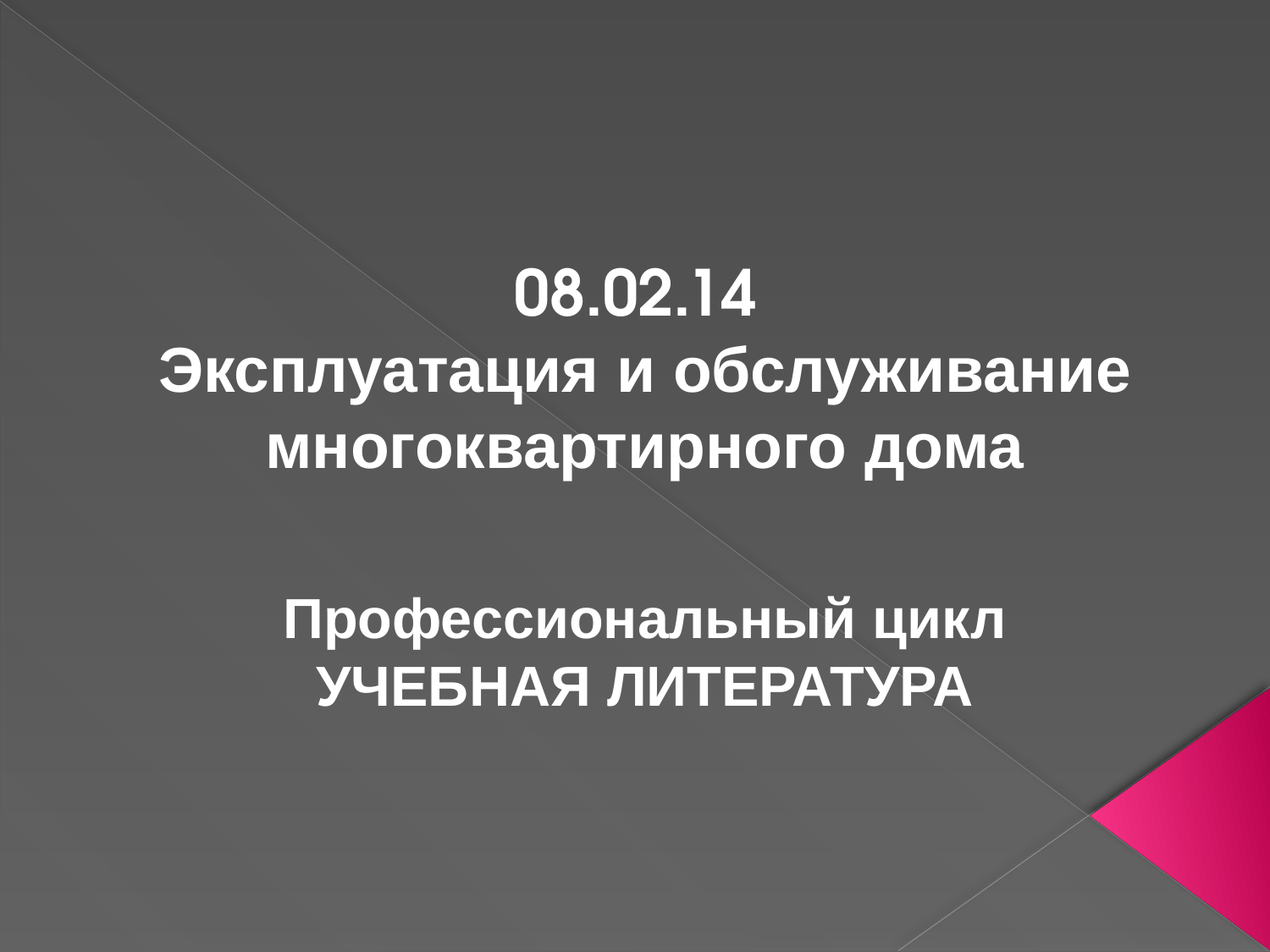

08.02.14
Эксплуатация и обслуживание многоквартирного дома
Профессиональный цикл
УЧЕБНАЯ ЛИТЕРАТУРА